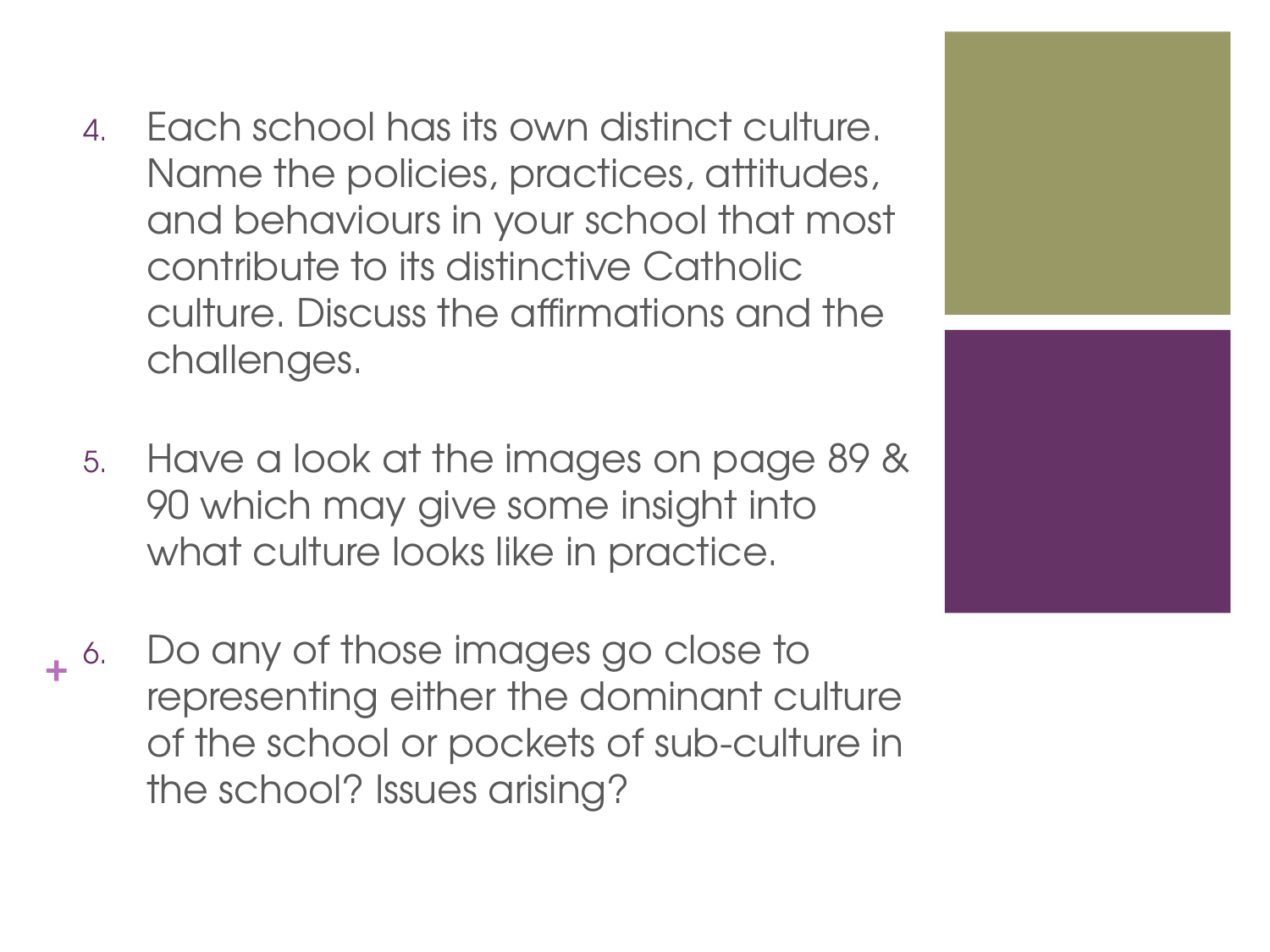

10
Each school has its own distinct culture. Name the policies, practices, attitudes, and behaviours in your school that most contribute to its distinctive Catholic culture. Discuss the affirmations and the challenges.
Have a look at the images on page 89 & 90 which may give some insight into what culture looks like in practice.
Do any of those images go close to representing either the dominant culture of the school or pockets of sub-culture in the school? Issues arising?